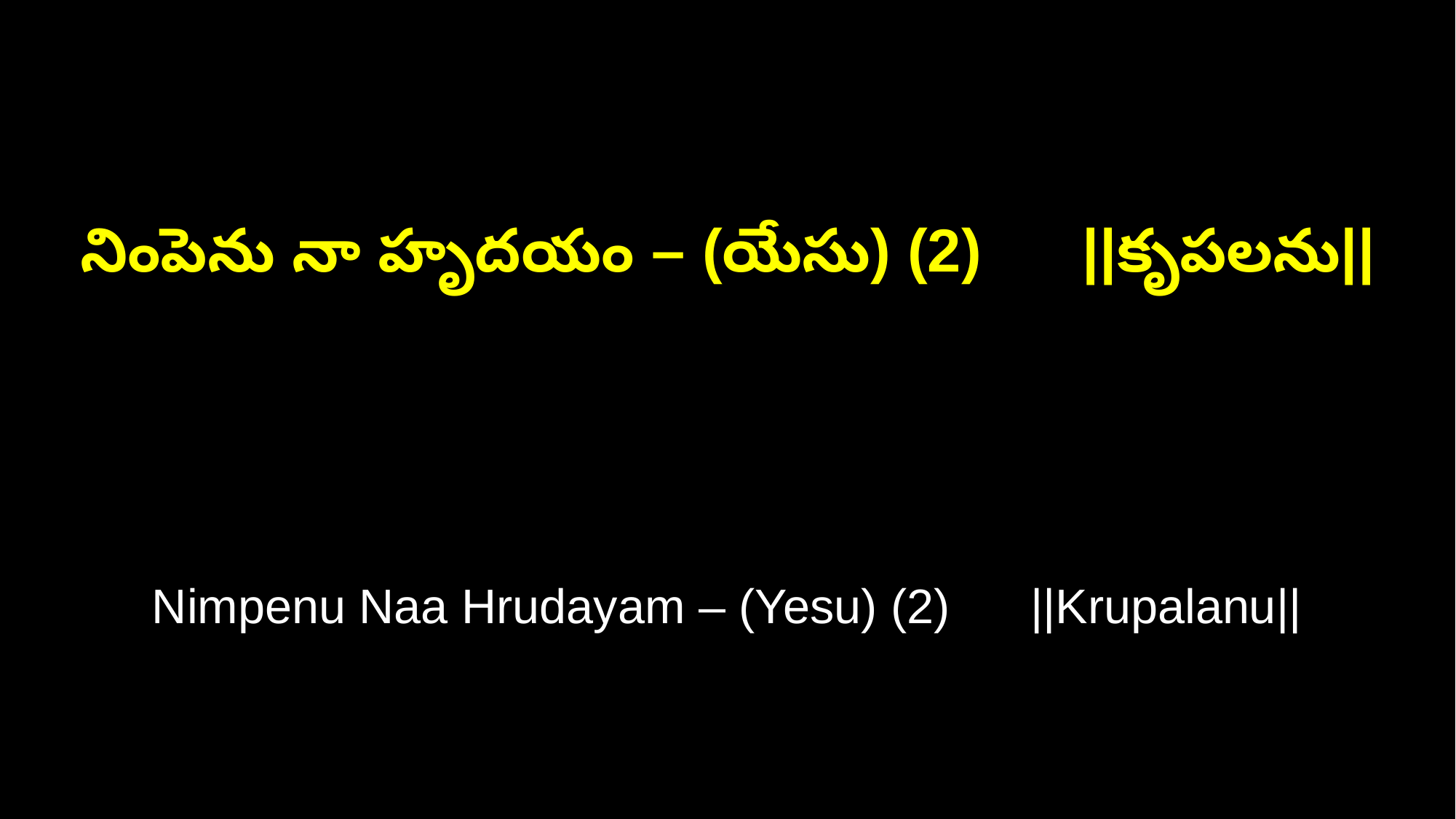

నింపెను నా హృదయం – (యేసు) (2)      ||కృపలను||
Nimpenu Naa Hrudayam – (Yesu) (2)      ||Krupalanu||